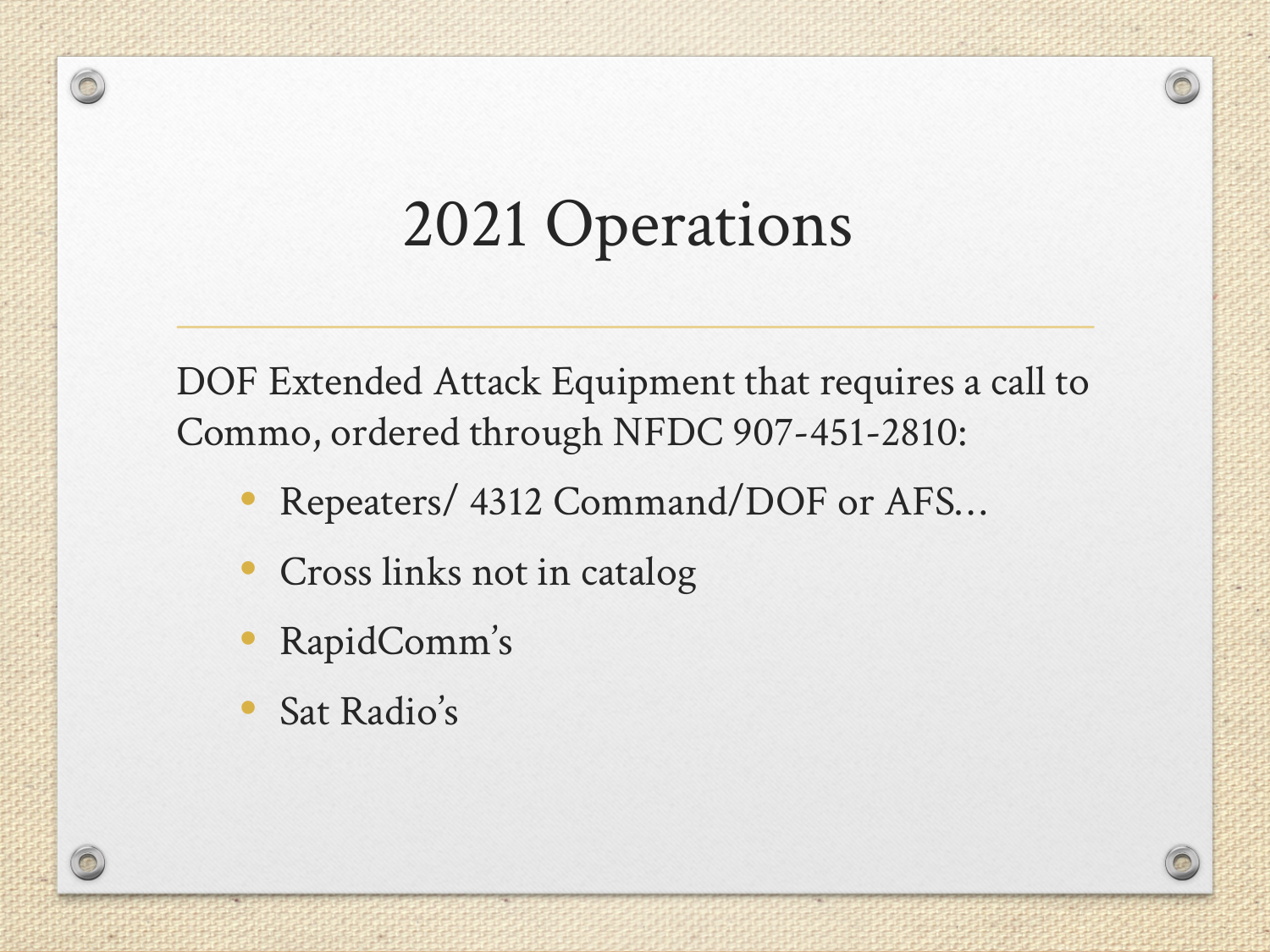

# 2021 Operations
DOF Extended Attack Equipment that requires a call to Commo, ordered through NFDC 907-451-2810:
Repeaters/ 4312 Command/DOF or AFS…
Cross links not in catalog
RapidComm’s
Sat Radio’s